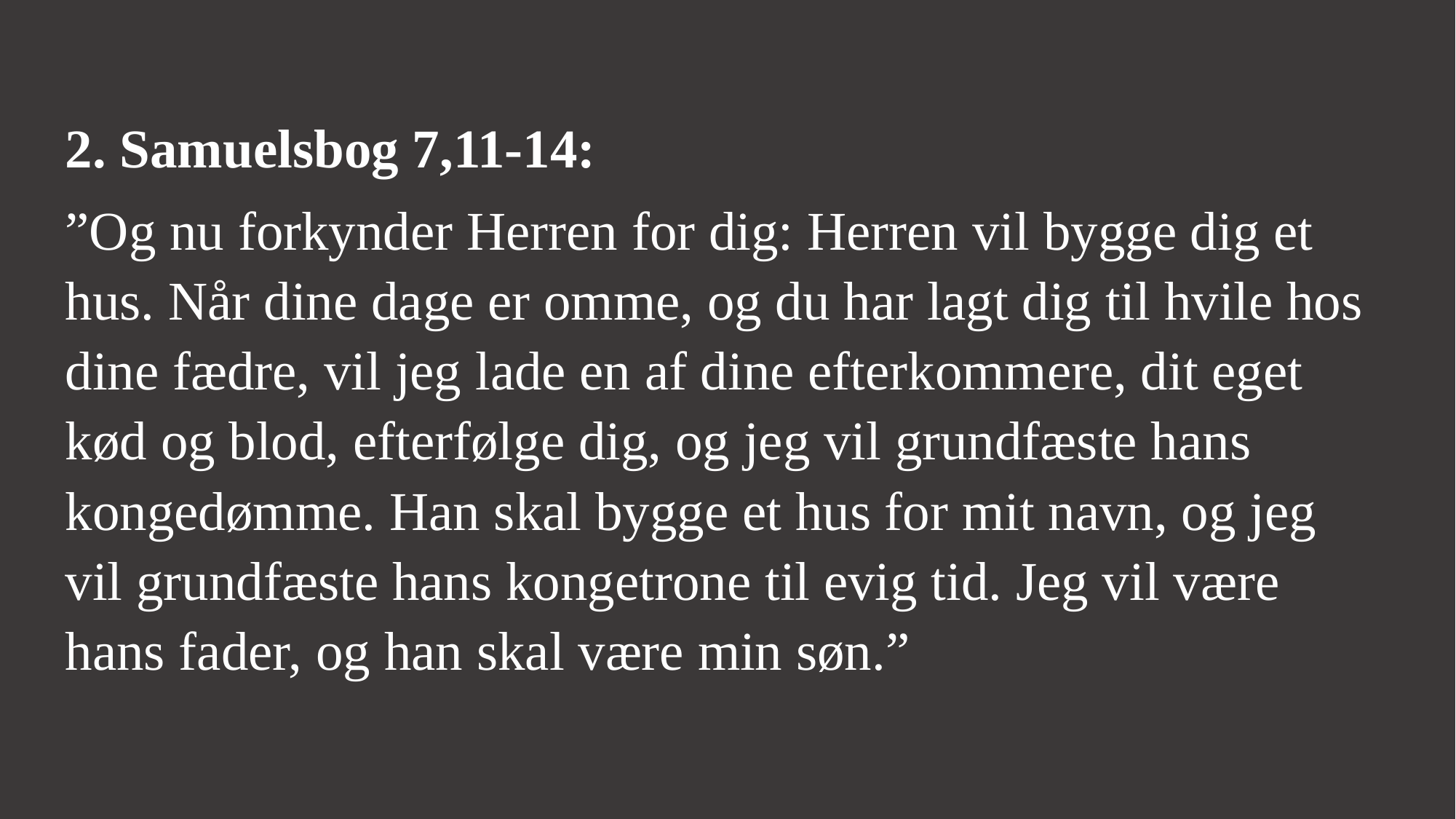

2. Samuelsbog 7,11-14:
”Og nu forkynder Herren for dig: Herren vil bygge dig et hus. Når dine dage er omme, og du har lagt dig til hvile hos dine fædre, vil jeg lade en af dine efterkommere, dit eget kød og blod, efterfølge dig, og jeg vil grundfæste hans kongedømme. Han skal bygge et hus for mit navn, og jeg vil grundfæste hans kongetrone til evig tid. Jeg vil være hans fader, og han skal være min søn.”